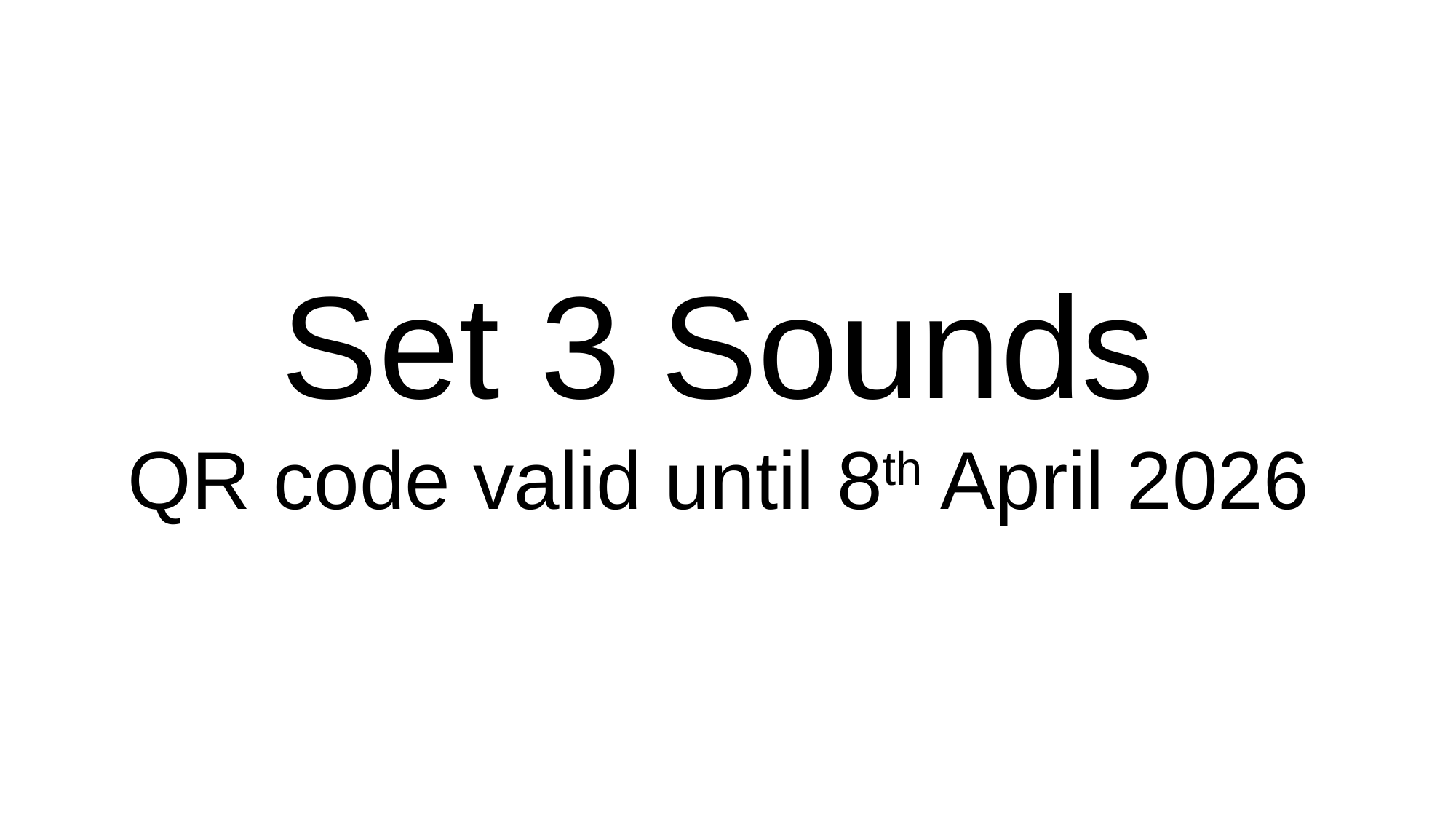

Set 3 Sounds
QR code valid until 8th April 2026